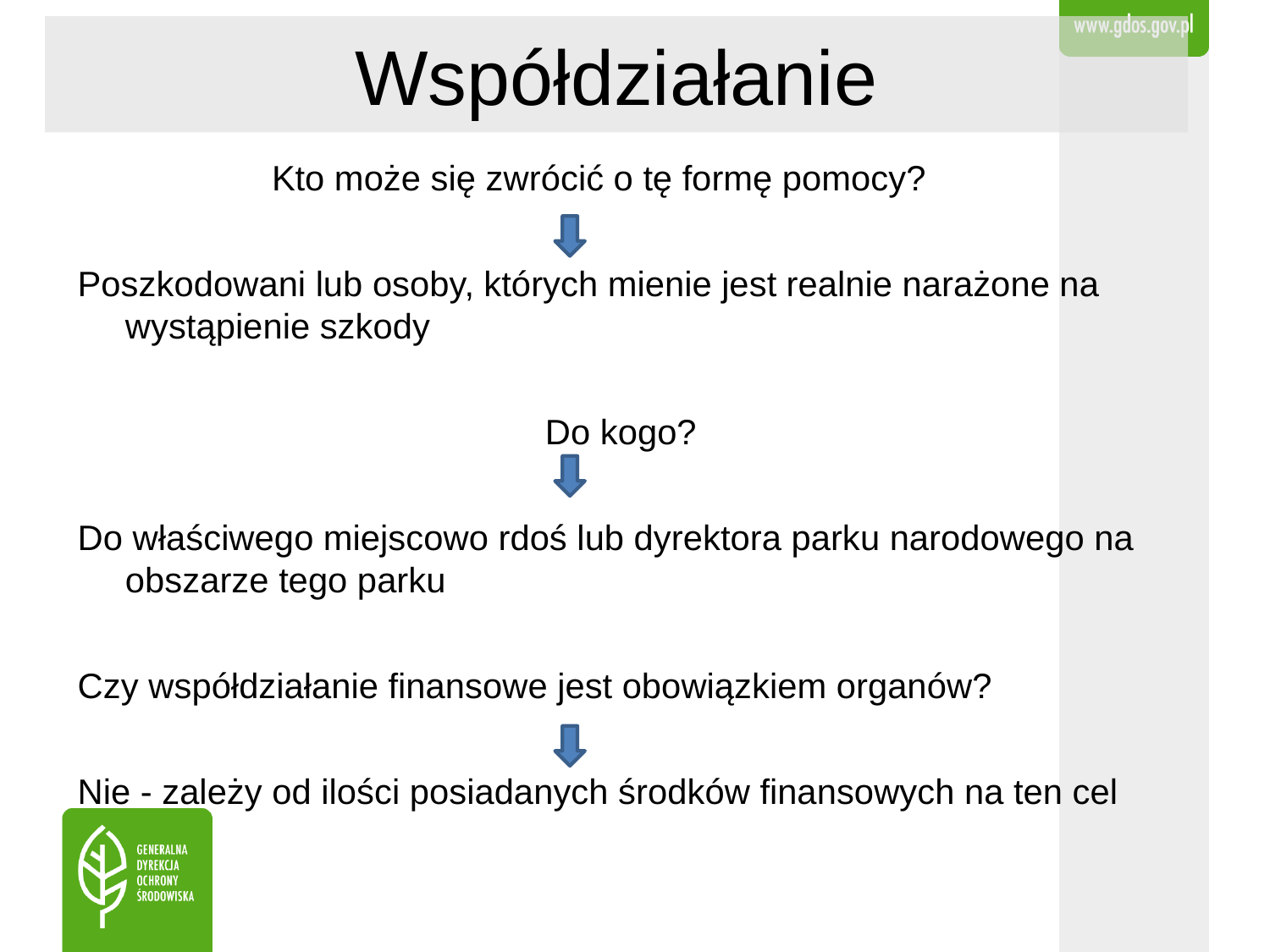

# Współdziałanie

		  Kto może się zwrócić o tę formę pomocy?

Poszkodowani lub osoby, których mienie jest realnie narażone na wystąpienie szkody

				    Do kogo?

Do właściwego miejscowo rdoś lub dyrektora parku narodowego na obszarze tego parku

Czy współdziałanie finansowe jest obowiązkiem organów?

Nie - zależy od ilości posiadanych środków finansowych na ten cel